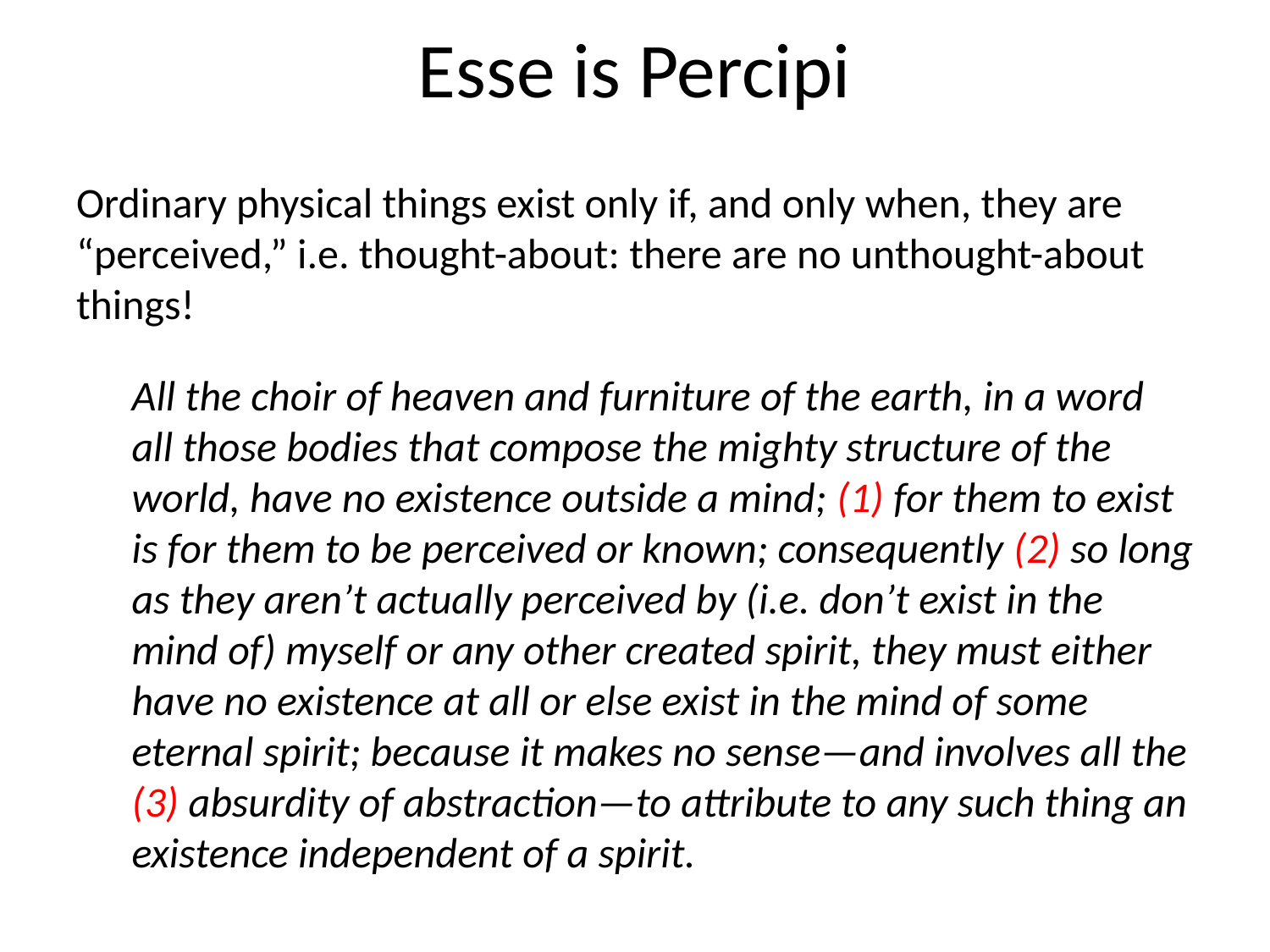

# Esse is Percipi
Ordinary physical things exist only if, and only when, they are “perceived,” i.e. thought-about: there are no unthought-about things!
All the choir of heaven and furniture of the earth, in a word all those bodies that compose the mighty structure of the world, have no existence outside a mind; (1) for them to exist is for them to be perceived or known; consequently (2) so long as they aren’t actually perceived by (i.e. don’t exist in the mind of) myself or any other created spirit, they must either have no existence at all or else exist in the mind of some eternal spirit; because it makes no sense—and involves all the (3) absurdity of abstraction—to attribute to any such thing an existence independent of a spirit.